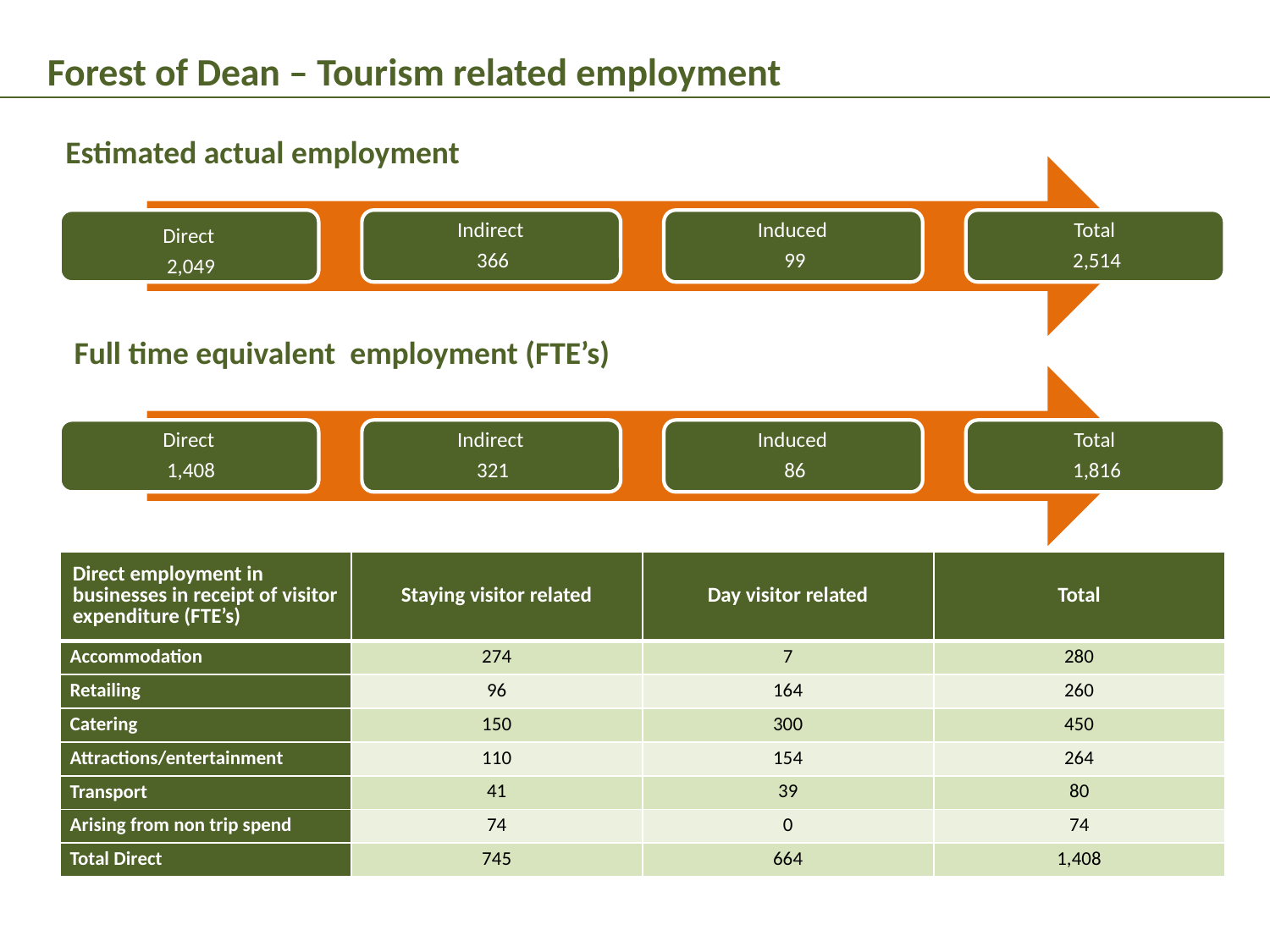

Forest of Dean – Tourism related employment

Estimated actual employment

Direct
2,049

Indirect
366
Induced
99
Total
2,514
Full time equivalent  employment (FTE’s)
Direct
1,408
Indirect
321
Induced
86
Total
1,816
| Direct employment in businesses in receipt of visitor expenditure (FTE’s) | Staying visitor related | Day visitor related | Total |
| --- | --- | --- | --- |
| Accommodation | 274 | 7 | 280 |
| Retailing | 96 | 164 | 260 |
| Catering | 150 | 300 | 450 |
| Attractions/entertainment | 110 | 154 | 264 |
| Transport | 41 | 39 | 80 |
| Arising from non trip spend | 74 | 0 | 74 |
| Total Direct | 745 | 664 | 1,408 |
6